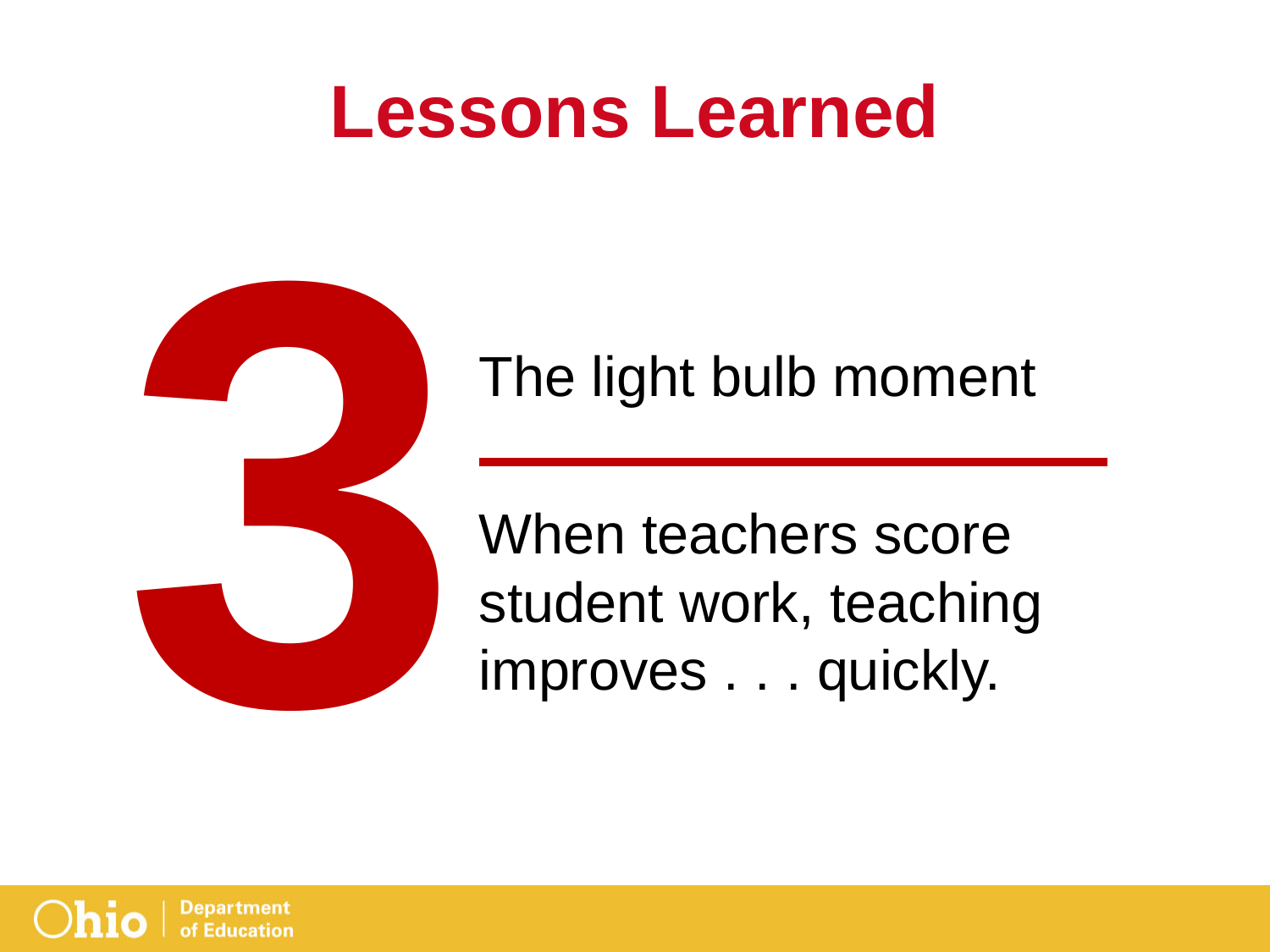

# Lessons Learned
3
The light bulb moment

When teachers score student work, teaching improves . . . quickly.